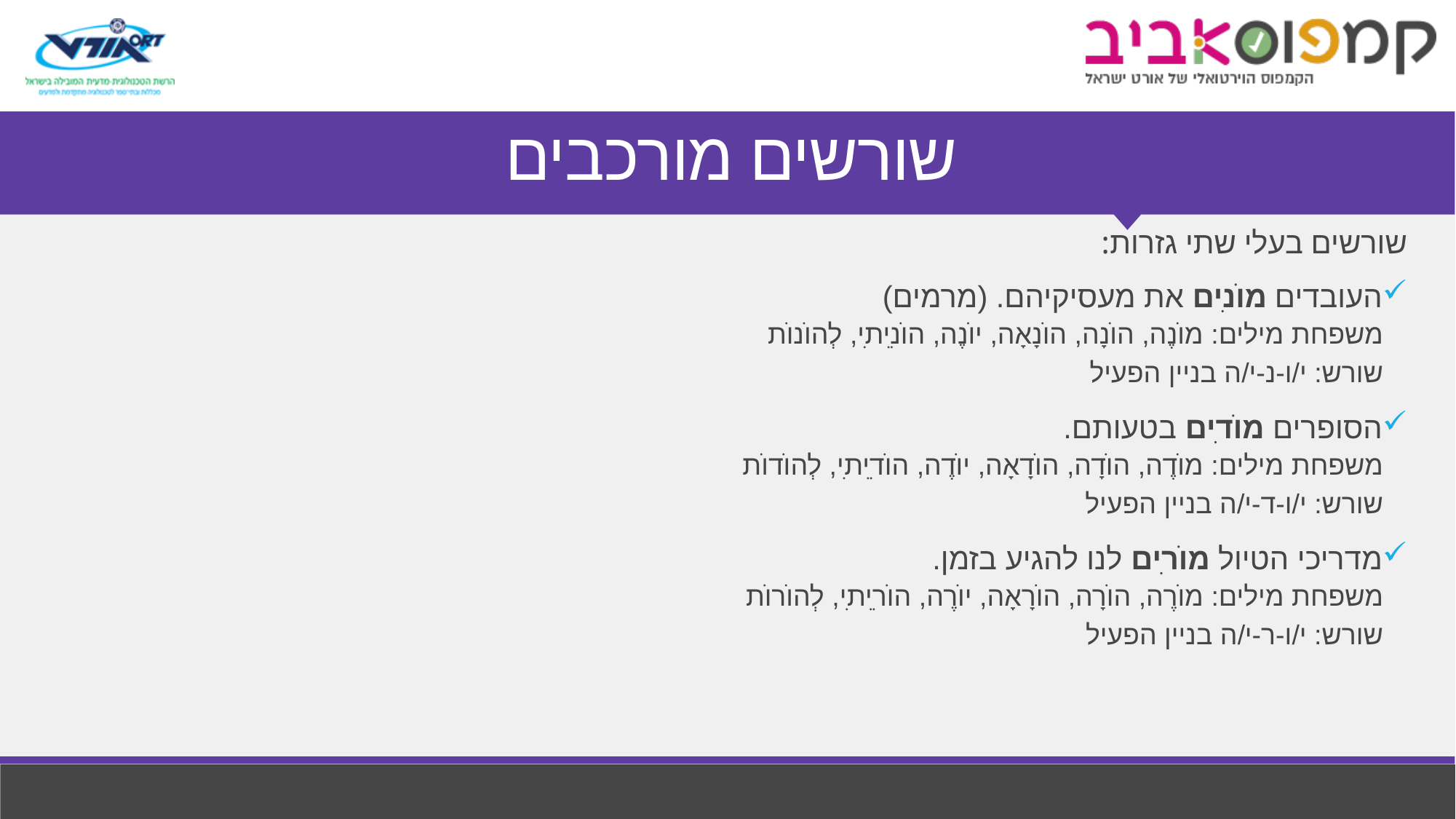

# שורשים מורכבים
שורשים בעלי שתי גזרות:
העובדים מוֺנִים את מעסיקיהם. (מרמים)
משפחת מילים: מוֺנֶה, הוֺנָה, הוֺנָאָה, יוֺנֶה, הוֺנֵיתִי, לְהוֺנוֺת
שורש: י/ו-נ-י/ה בניין הפעיל
הסופרים מוֺדִים בטעותם.
משפחת מילים: מוֺדֶה, הוֺדָה, הוֺדָאָה, יוֺדֶה, הוֺדֵיתִי, לְהוֺדוֺת
שורש: י/ו-ד-י/ה בניין הפעיל
מדריכי הטיול מוֺרִים לנו להגיע בזמן.
משפחת מילים: מוֺרֶה, הוֺרָה, הוֺרָאָה, יוֺרֶה, הוֺרֵיתִי, לְהוֺרוֺת
שורש: י/ו-ר-י/ה בניין הפעיל